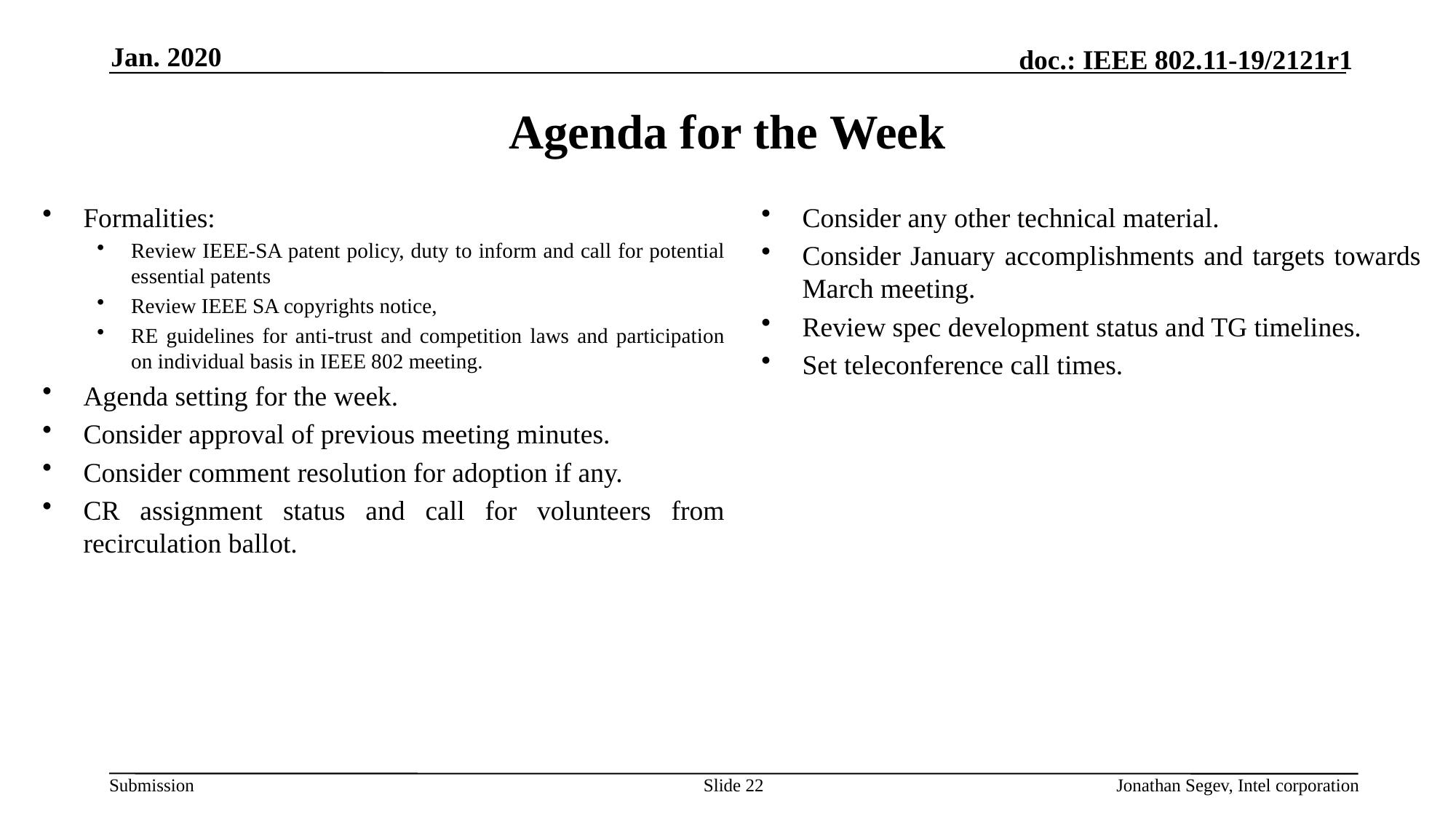

Jan. 2020
# Agenda for the Week
Formalities:
Review IEEE-SA patent policy, duty to inform and call for potential essential patents
Review IEEE SA copyrights notice,
RE guidelines for anti-trust and competition laws and participation on individual basis in IEEE 802 meeting.
Agenda setting for the week.
Consider approval of previous meeting minutes.
Consider comment resolution for adoption if any.
CR assignment status and call for volunteers from recirculation ballot.
Consider any other technical material.
Consider January accomplishments and targets towards March meeting.
Review spec development status and TG timelines.
Set teleconference call times.

Slide 22
Jonathan Segev, Intel corporation